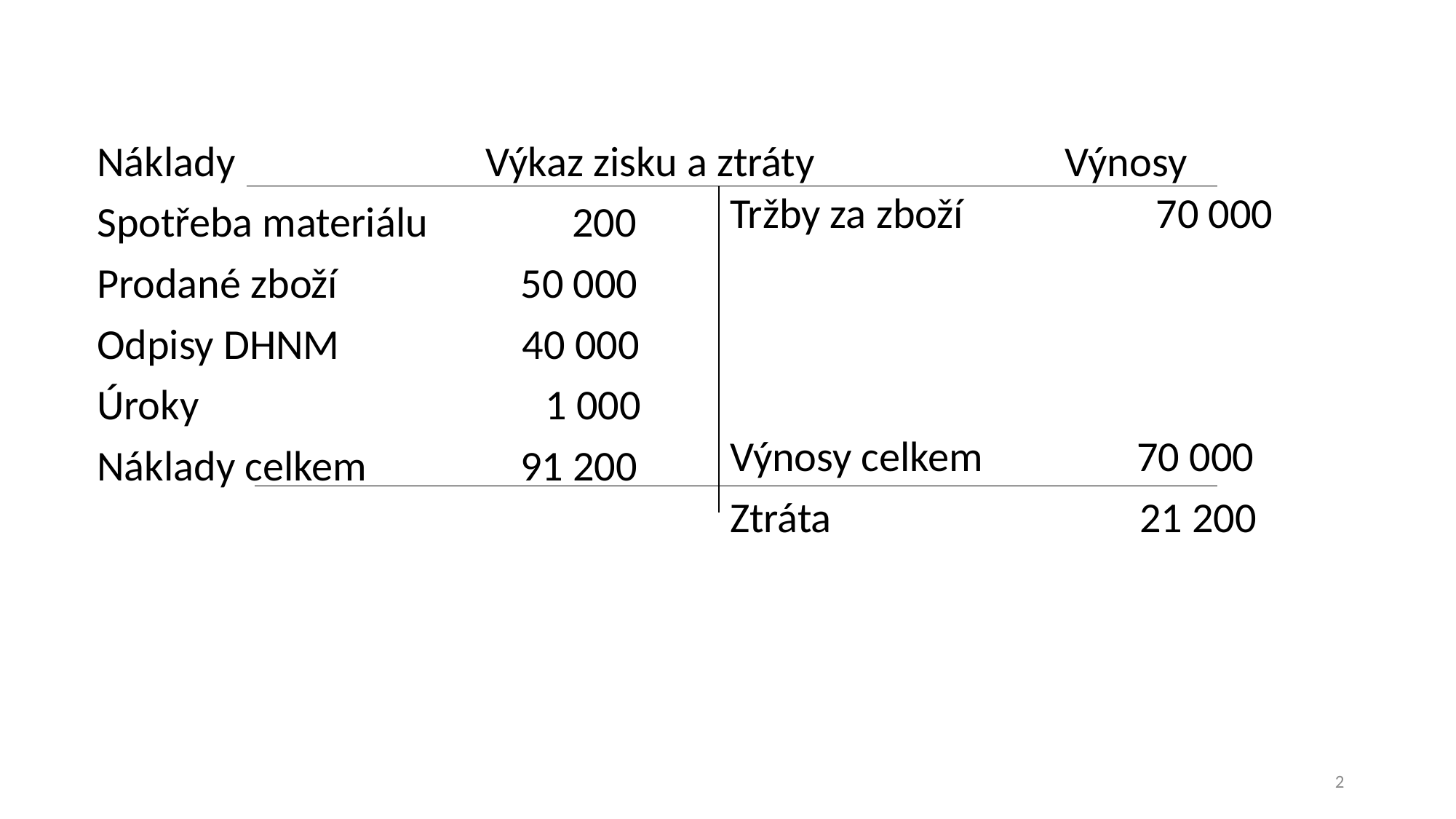

Náklady                          Výkaz zisku a ztráty                          Výnosy
Spotřeba materiálu               200
Prodané zboží                   50 000
Odpisy DHNM                   40 000
Úroky                                    1 000
Náklady celkem                91 200

Tržby za zboží                    70 000

Výnosy celkem                70 000
Ztráta                                21 200

2